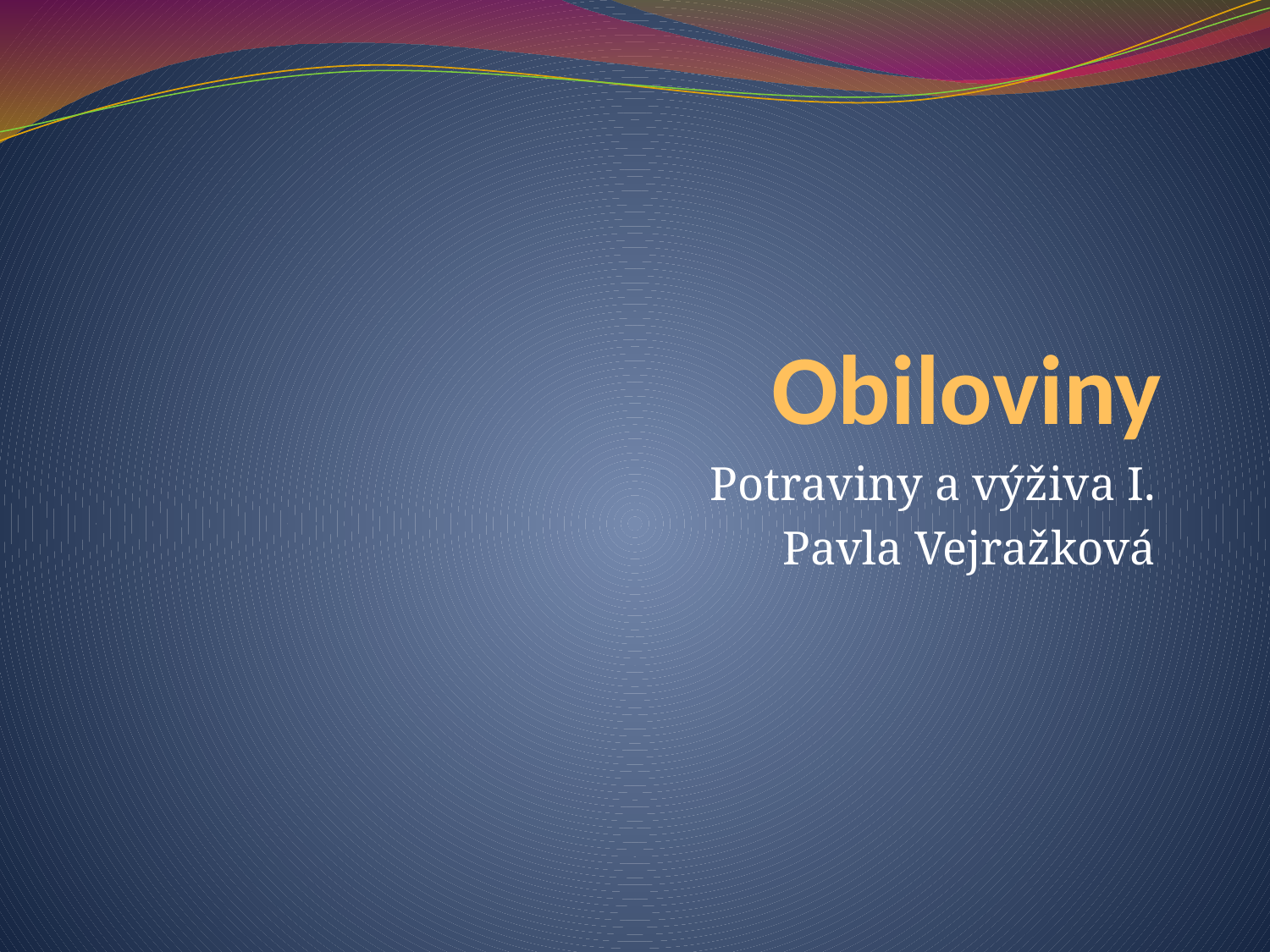

# Obiloviny
Potraviny a výživa I.
Pavla Vejražková